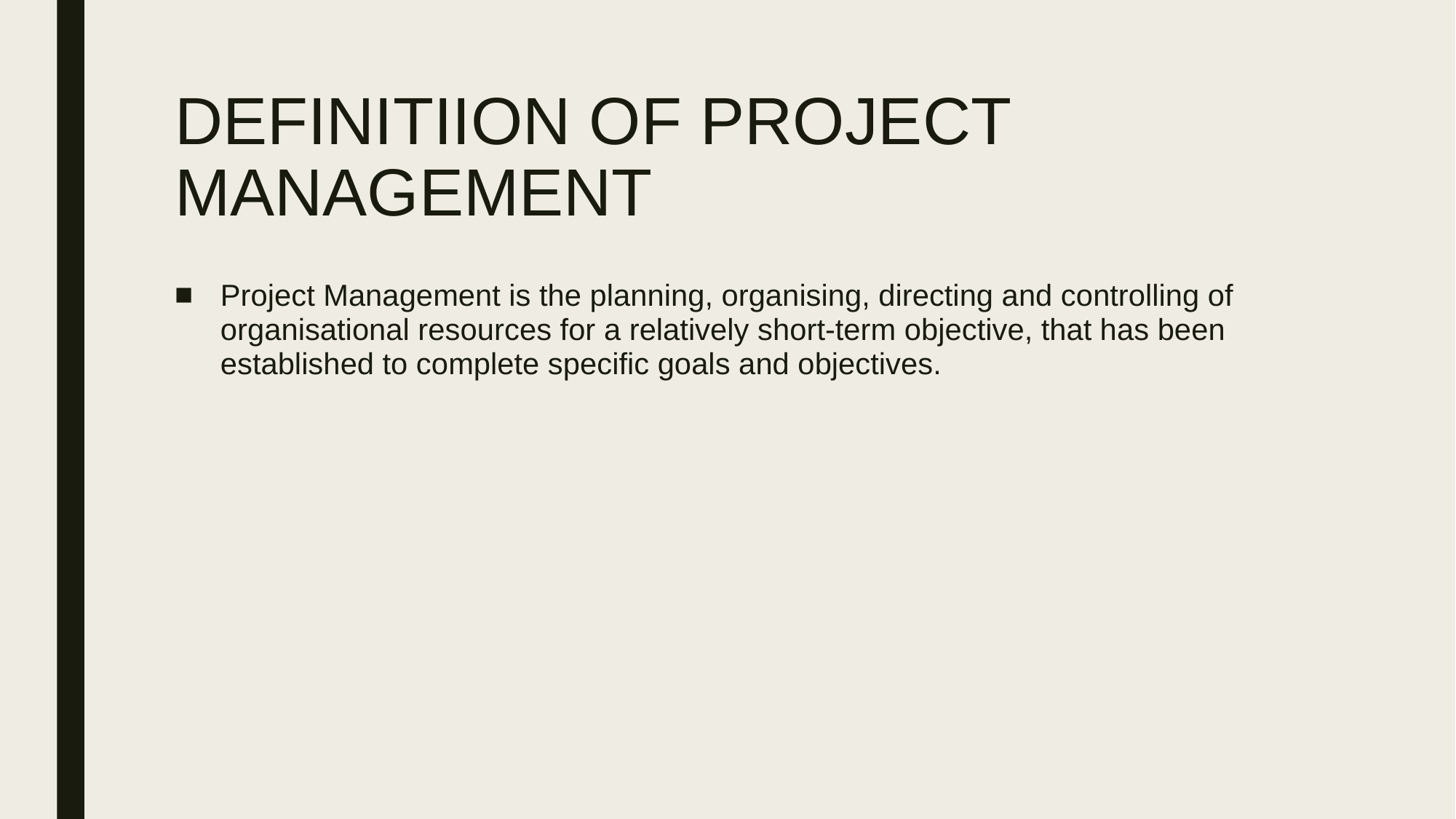

# DEFINITIION OF PROJECT MANAGEMENT
Project Management is the planning, organising, directing and controlling of organisational resources for a relatively short-term objective, that has been established to complete specific goals and objectives.